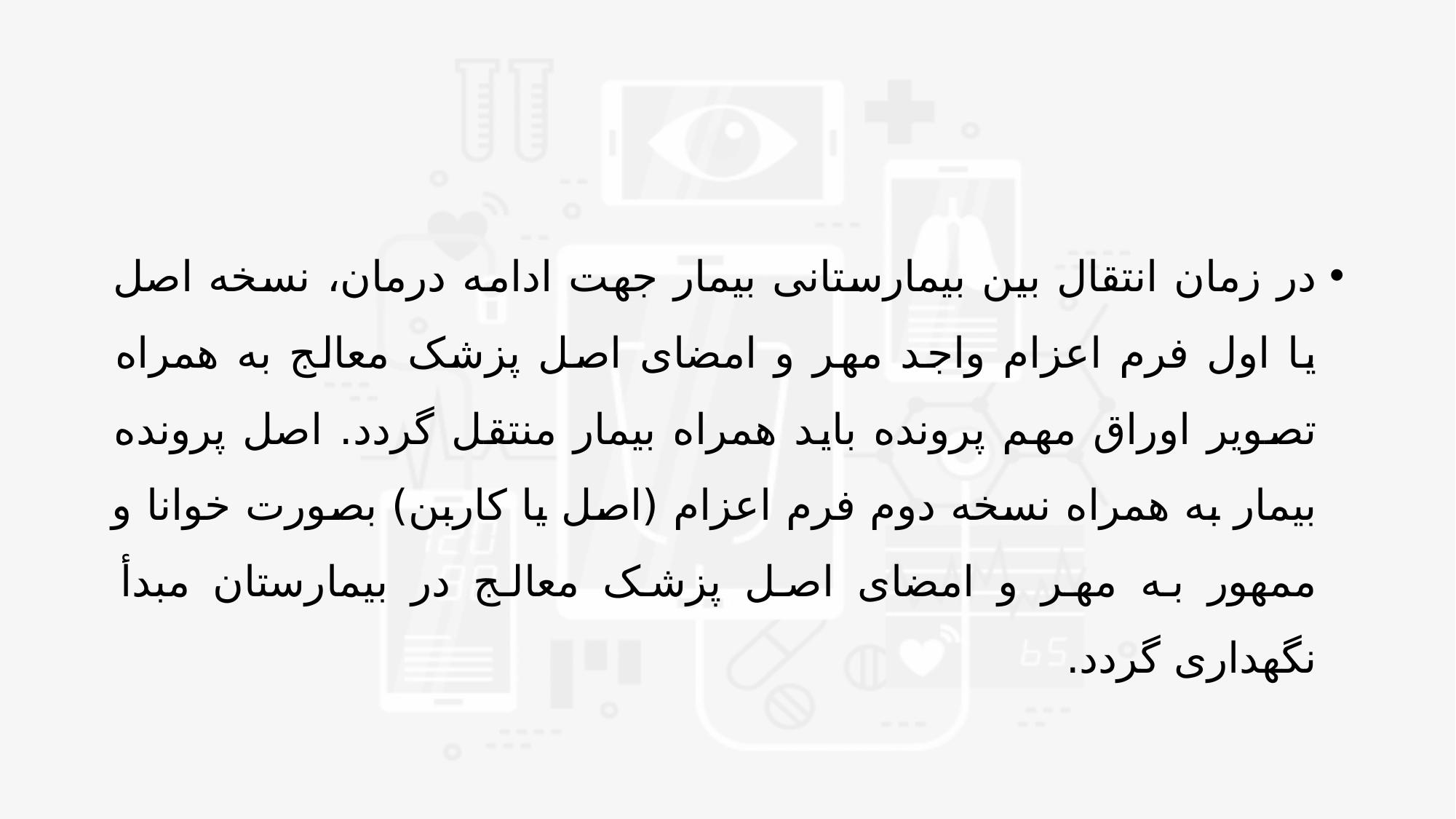

#
در زمان انتقال بین بیمارستانی بیمار جهت ادامه درمان، نسخه اصل یا اول فرم اعزام واجد مهر و امضای اصل پزشک معالج به همراه تصویر اوراق مهم پرونده باید همراه بیمار منتقل گردد. اصل پرونده بیمار به همراه نسخه دوم فرم اعزام (اصل یا کاربن) بصورت خوانا و ممهور به مهر و امضای اصل پزشک معالج در بیمارستان مبدأ نگهداری گردد.